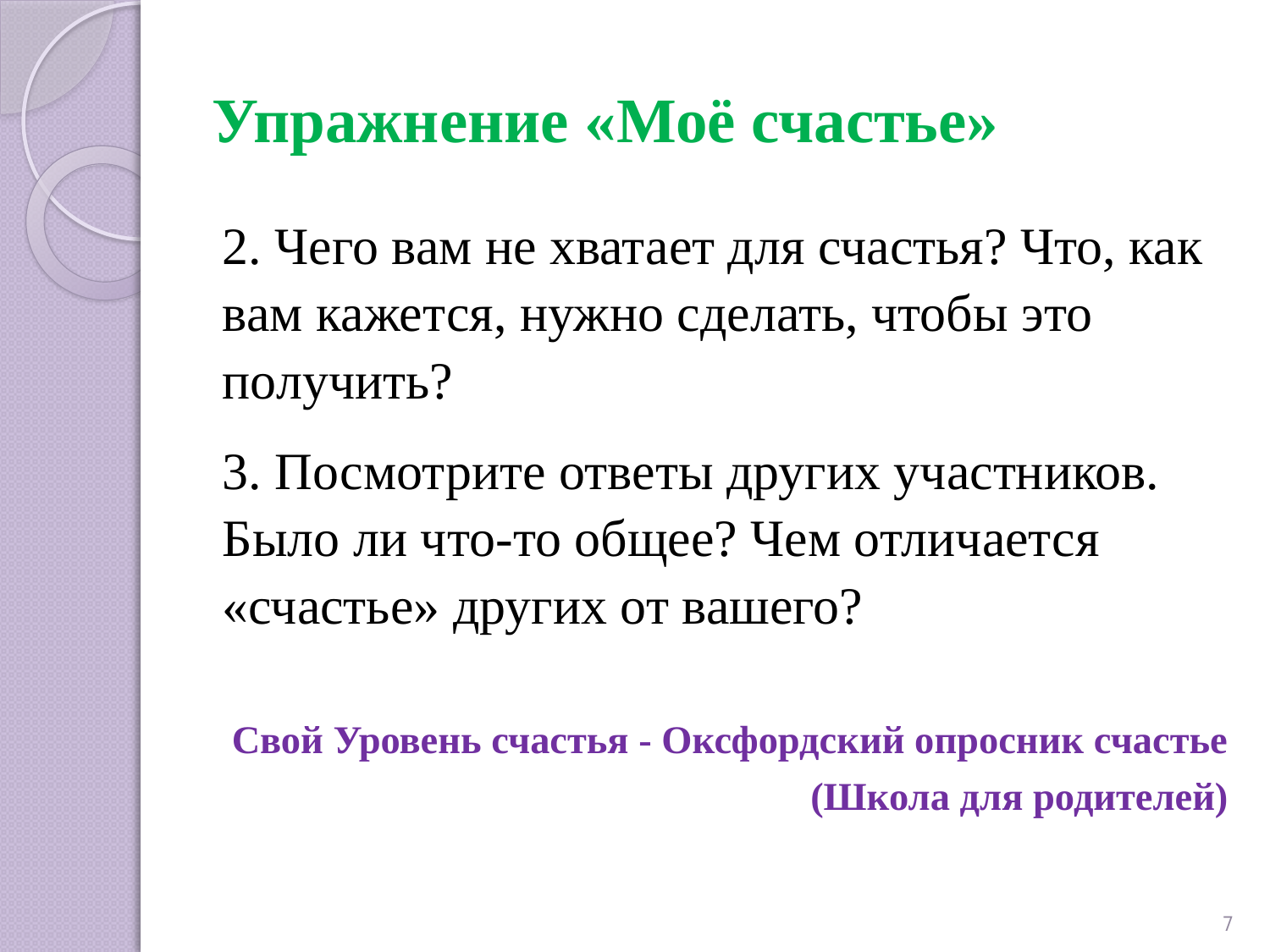

# Упражнение «Моё счастье»
2. Чего вам не хватает для счастья? Что, как вам кажется, нужно сделать, чтобы это получить?
3. Посмотрите ответы других участников. Было ли что-то общее? Чем отличается «счастье» других от вашего?

Свой Уровень счастья - Оксфордский опросник счастье
(Школа для родителей)

7